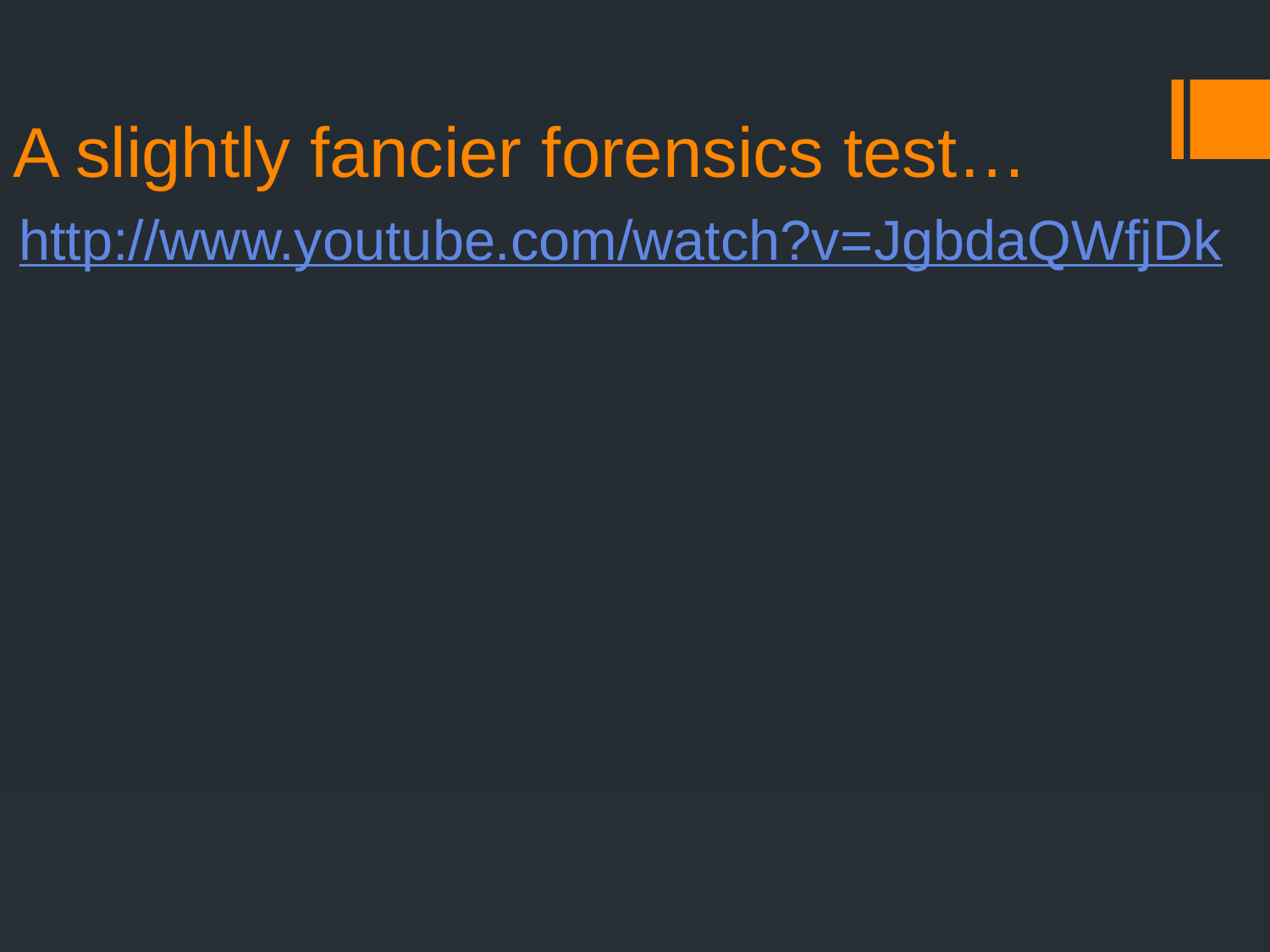

# A slightly fancier forensics test…
http://www.youtube.com/watch?v=JgbdaQWfjDk